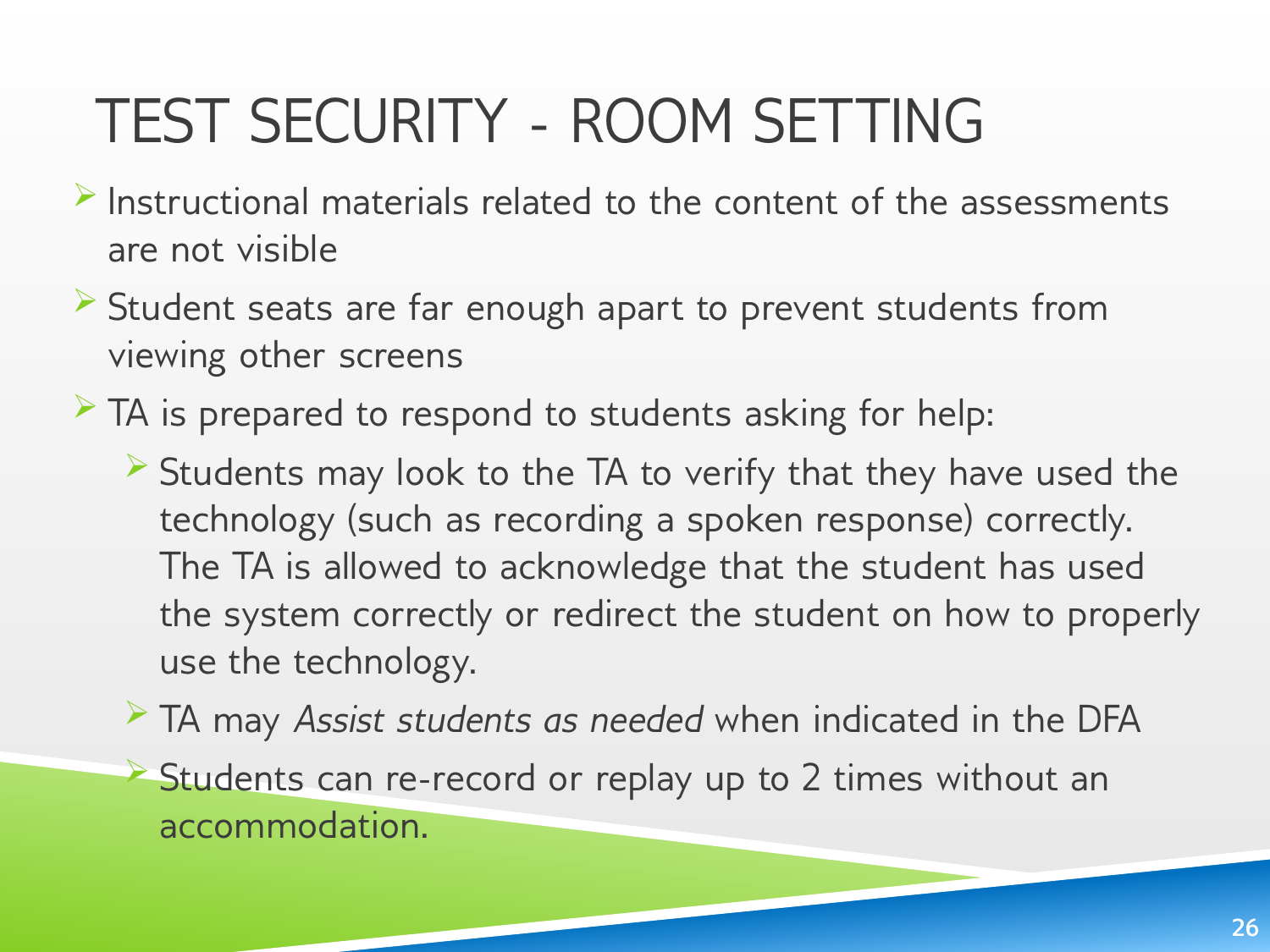

# Test Security - Room Setting
Instructional materials related to the content of the assessments are not visible
Student seats are far enough apart to prevent students from viewing other screens
TA is prepared to respond to students asking for help:
Students may look to the TA to verify that they have used the technology (such as recording a spoken response) correctly. The TA is allowed to acknowledge that the student has used the system correctly or redirect the student on how to properly use the technology.
TA may Assist students as needed when indicated in the DFA
Students can re-record or replay up to 2 times without an accommodation.
26